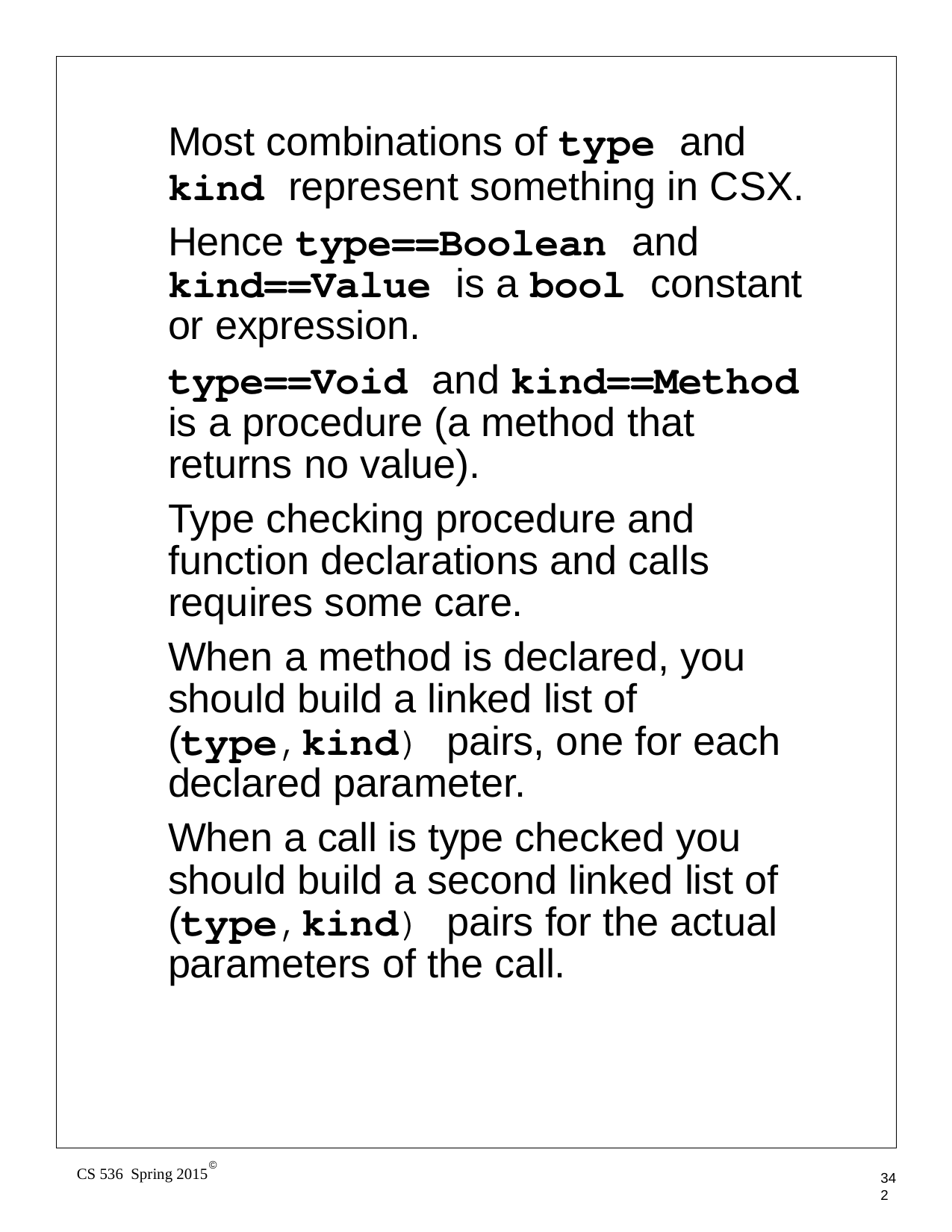

Most combinations of type and
kind represent something in CSX.
Hence type==Boolean and kind==Value is a bool constant or expression.
type==Void and kind==Method is a procedure (a method that returns no value).
Type checking procedure and function declarations and calls requires some care.
When a method is declared, you should build a linked list of (type,kind) pairs, one for each declared parameter.
When a call is type checked you should build a second linked list of (type,kind) pairs for the actual parameters of the call.
©
CS 536  Spring 2015
342